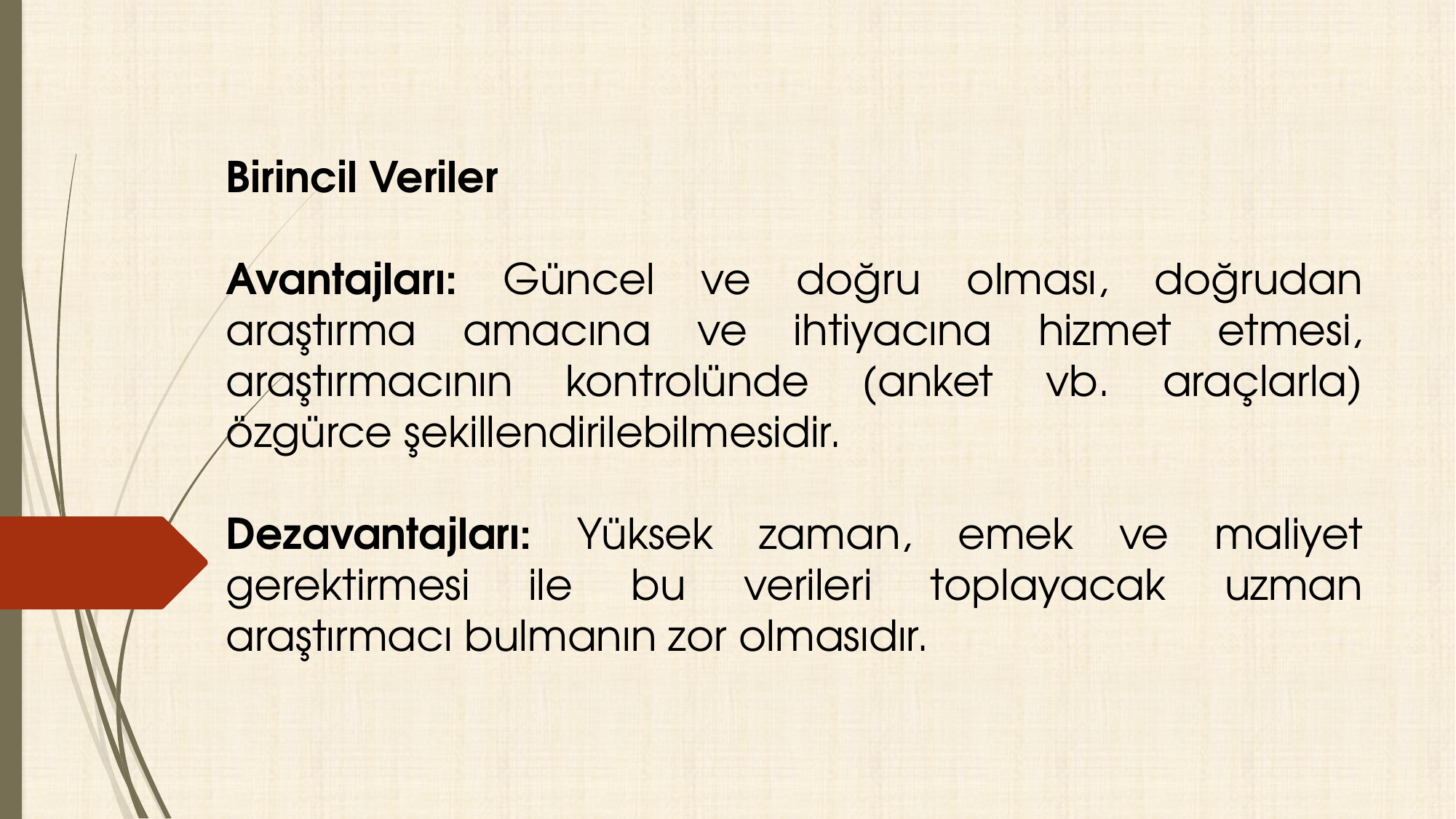

Birincil Veriler

Avantajları: Güncel ve doğru olması, doğrudan araştırma amacına ve ihtiyacına hizmet etmesi, araştırmacının kontrolünde (anket vb. araçlarla) özgürce şekillendirilebilmesidir.

Dezavantajları: Yüksek zaman, emek ve maliyet gerektirmesi ile bu verileri toplayacak uzman araştırmacı bulmanın zor olmasıdır.